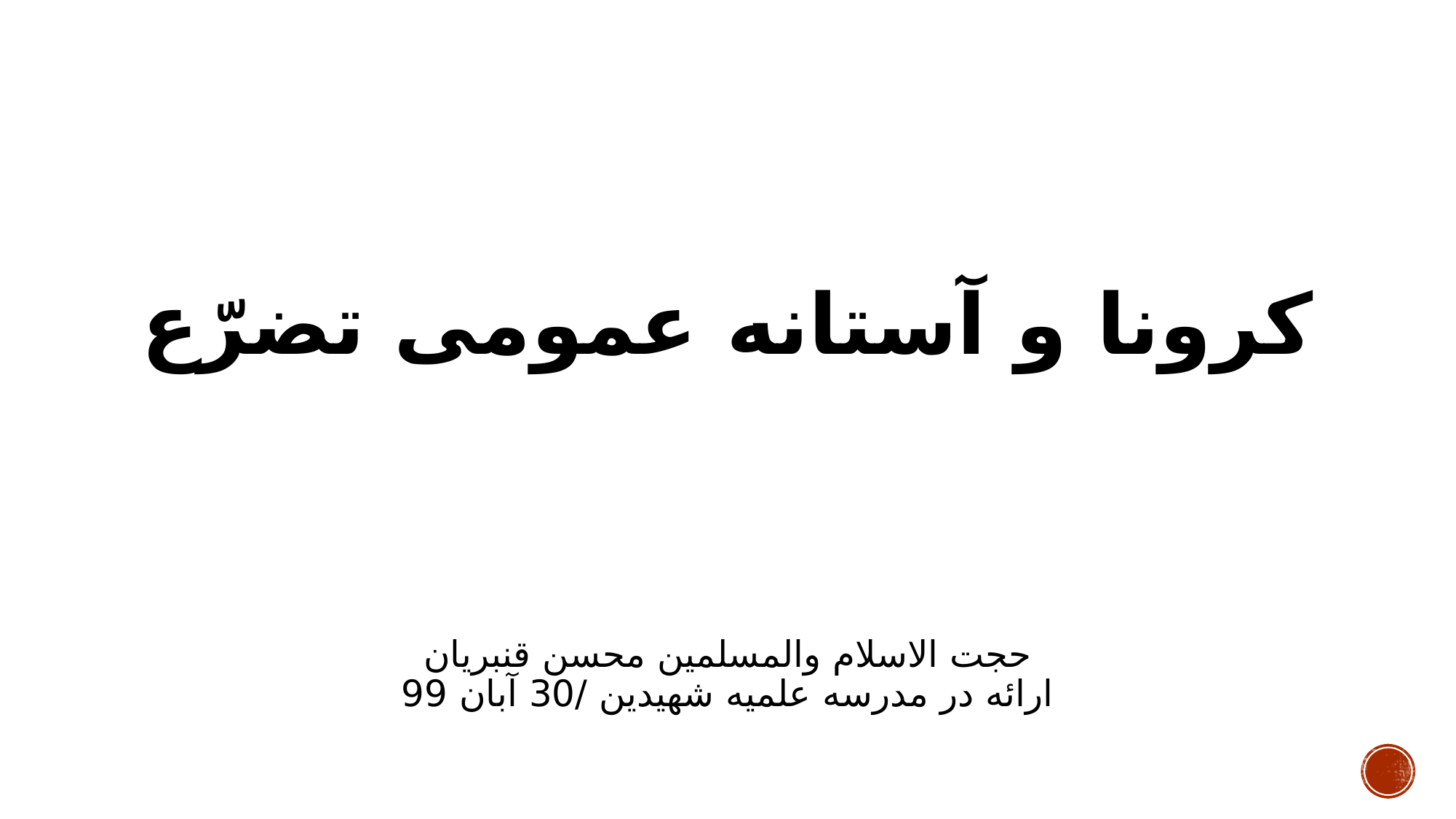

# کرونا و آستانه عمومی تضرّع
حجت الاسلام والمسلمین محسن قنبریان
ارائه در مدرسه علمیه شهیدین /30 آبان 99